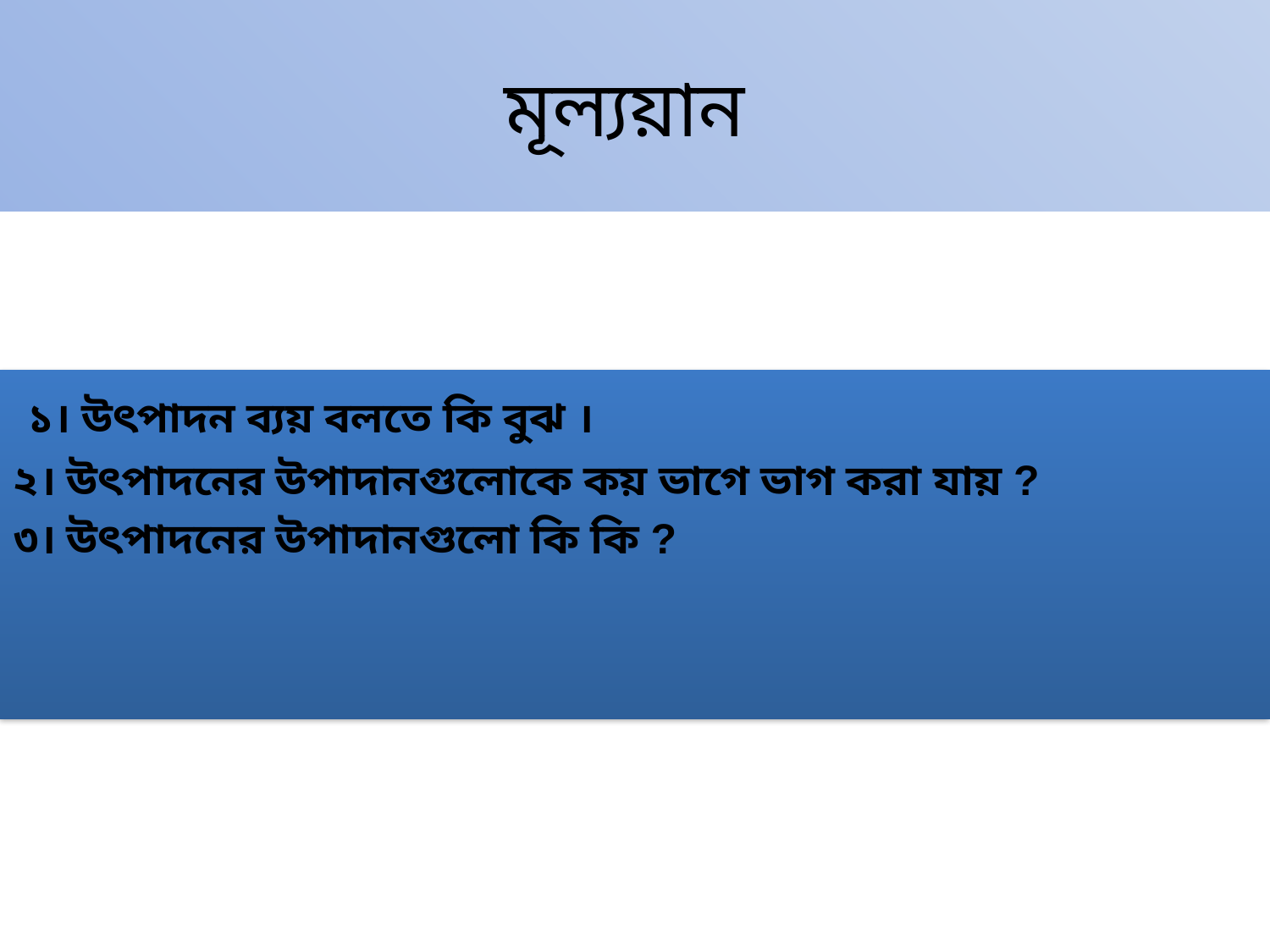

# মূল্যয়ান
 ১। উৎপাদন ব্যয় বলতে কি বুঝ ।
২। উৎপাদনের উপাদানগুলোকে কয় ভাগে ভাগ করা যায় ?
৩। উৎপাদনের উপাদানগুলো কি কি ?